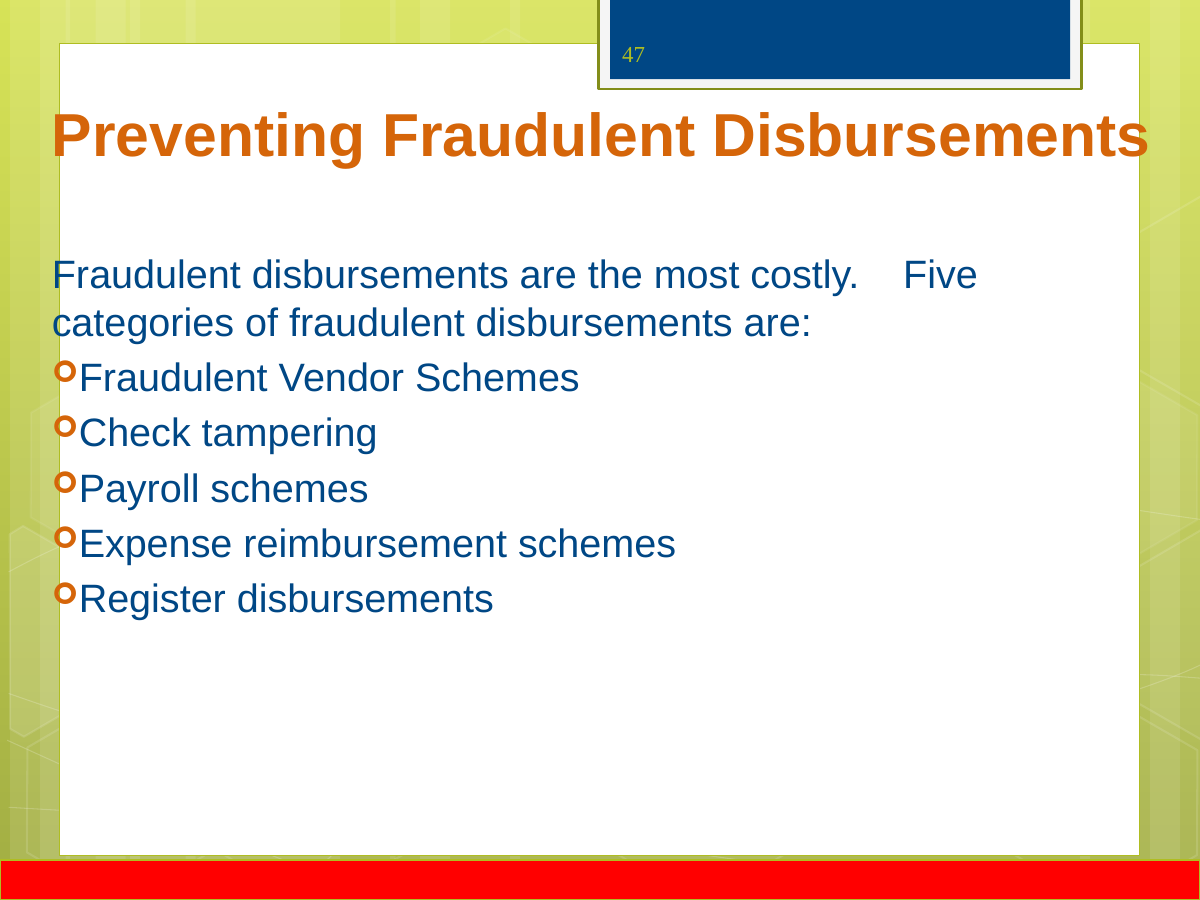

# Preventing Fraudulent Disbursements
47

Fraudulent disbursements are the most costly.    Five categories of fraudulent disbursements are:
Fraudulent Vendor Schemes
Check tampering
Payroll schemes
Expense reimbursement schemes
Register disbursements